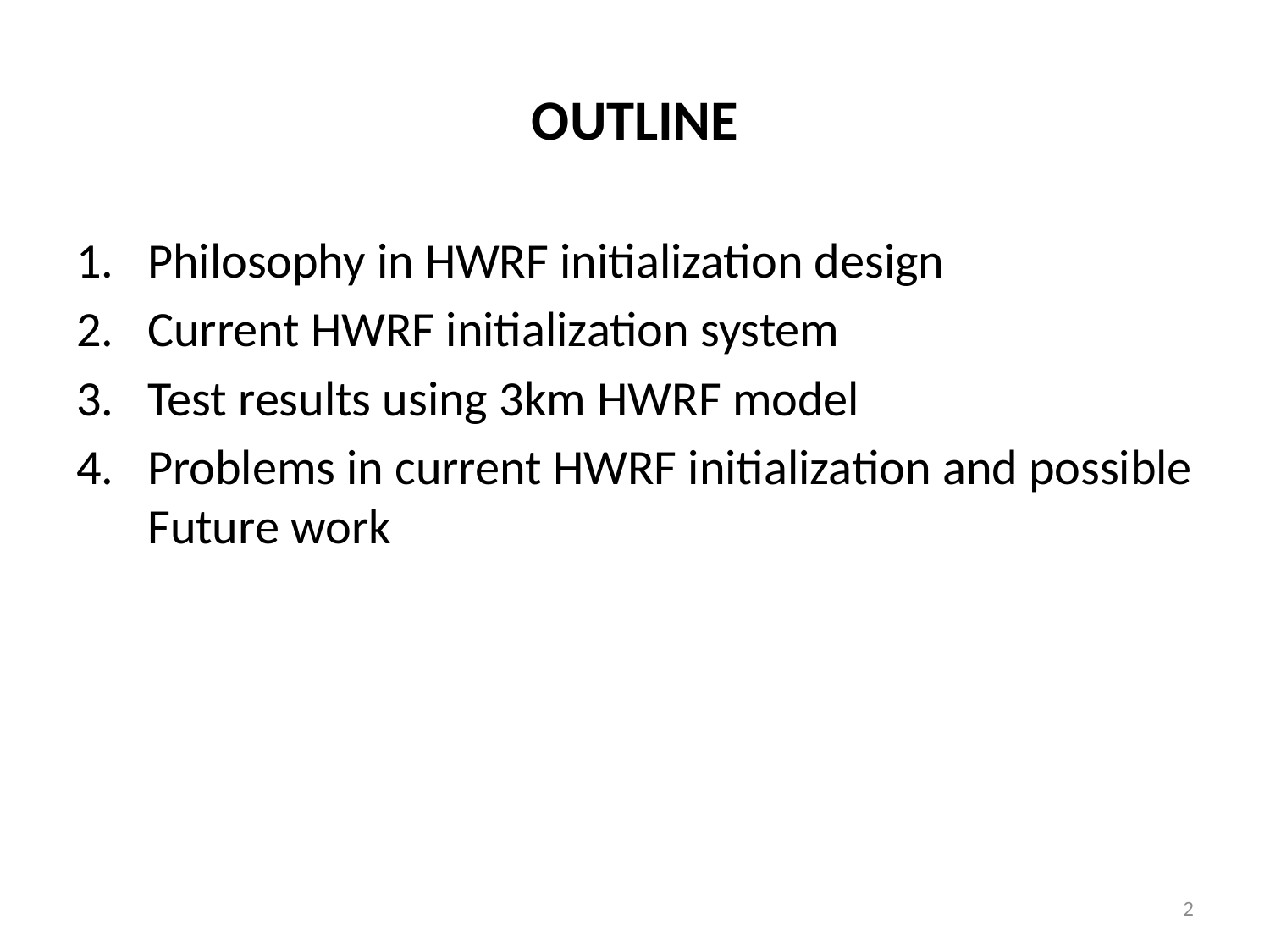

# OUTLINE
Philosophy in HWRF initialization design
Current HWRF initialization system
Test results using 3km HWRF model
Problems in current HWRF initialization and possible Future work
2